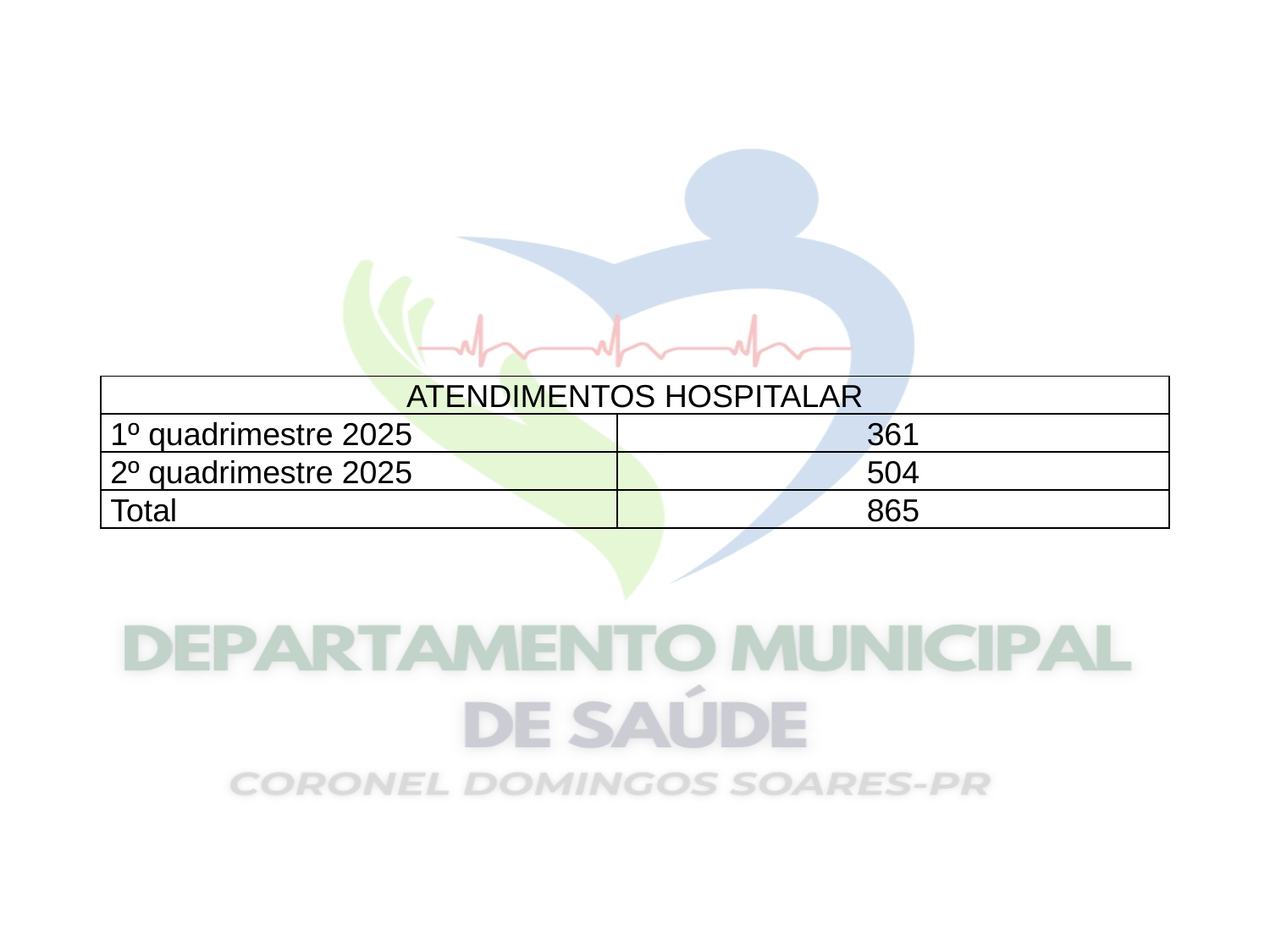

| ATENDIMENTOS HOSPITALAR |  |
| --- | --- |
| 1º quadrimestre 2025 | 361 |
| 2º quadrimestre 2025 | 504 |
| Total | 865 |